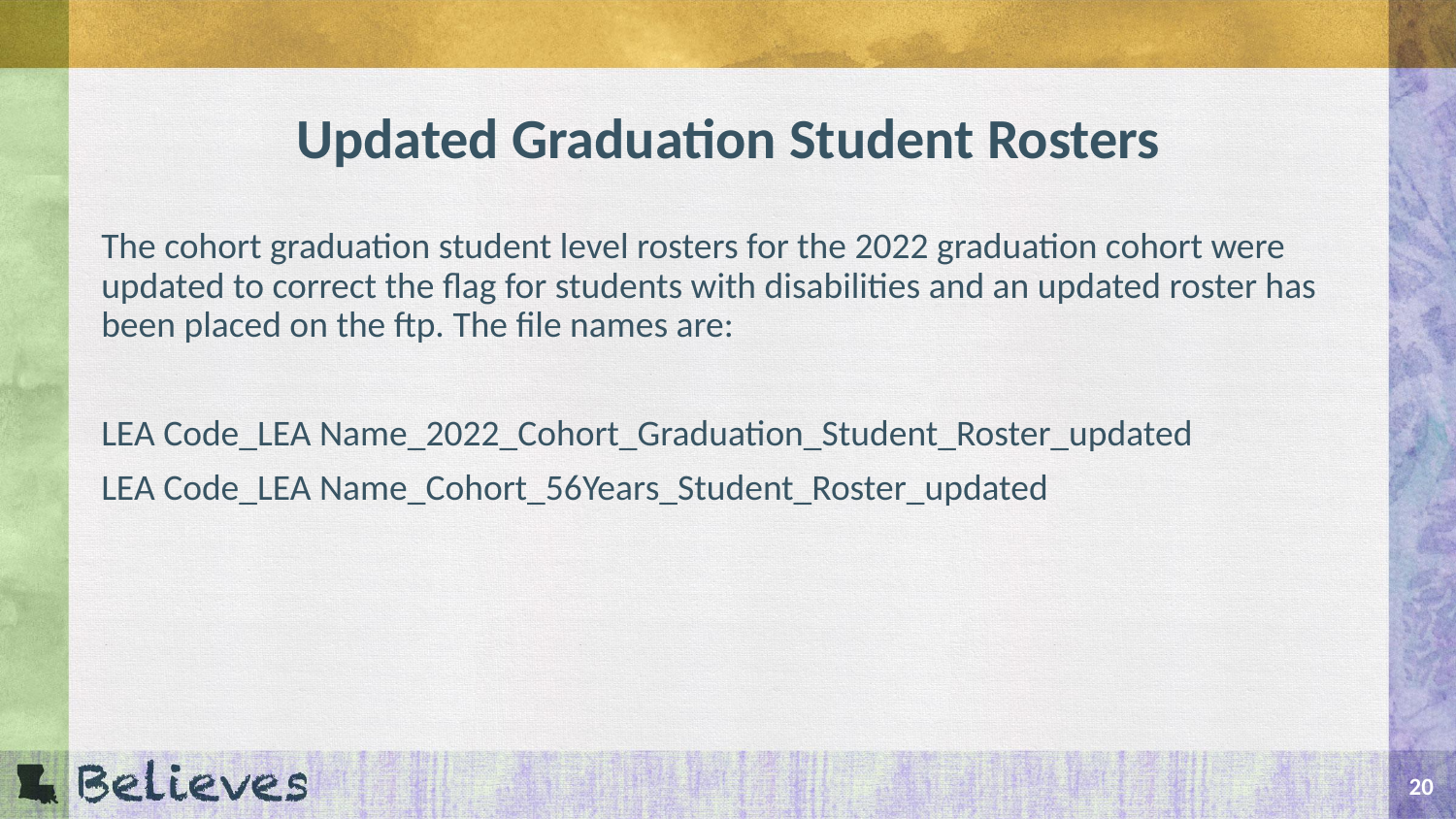

# Updated Graduation Student Rosters
The cohort graduation student level rosters for the 2022 graduation cohort were updated to correct the flag for students with disabilities and an updated roster has been placed on the ftp. The file names are:

LEA Code_LEA Name_2022_Cohort_Graduation_Student_Roster_updated
LEA Code_LEA Name_Cohort_56Years_Student_Roster_updated